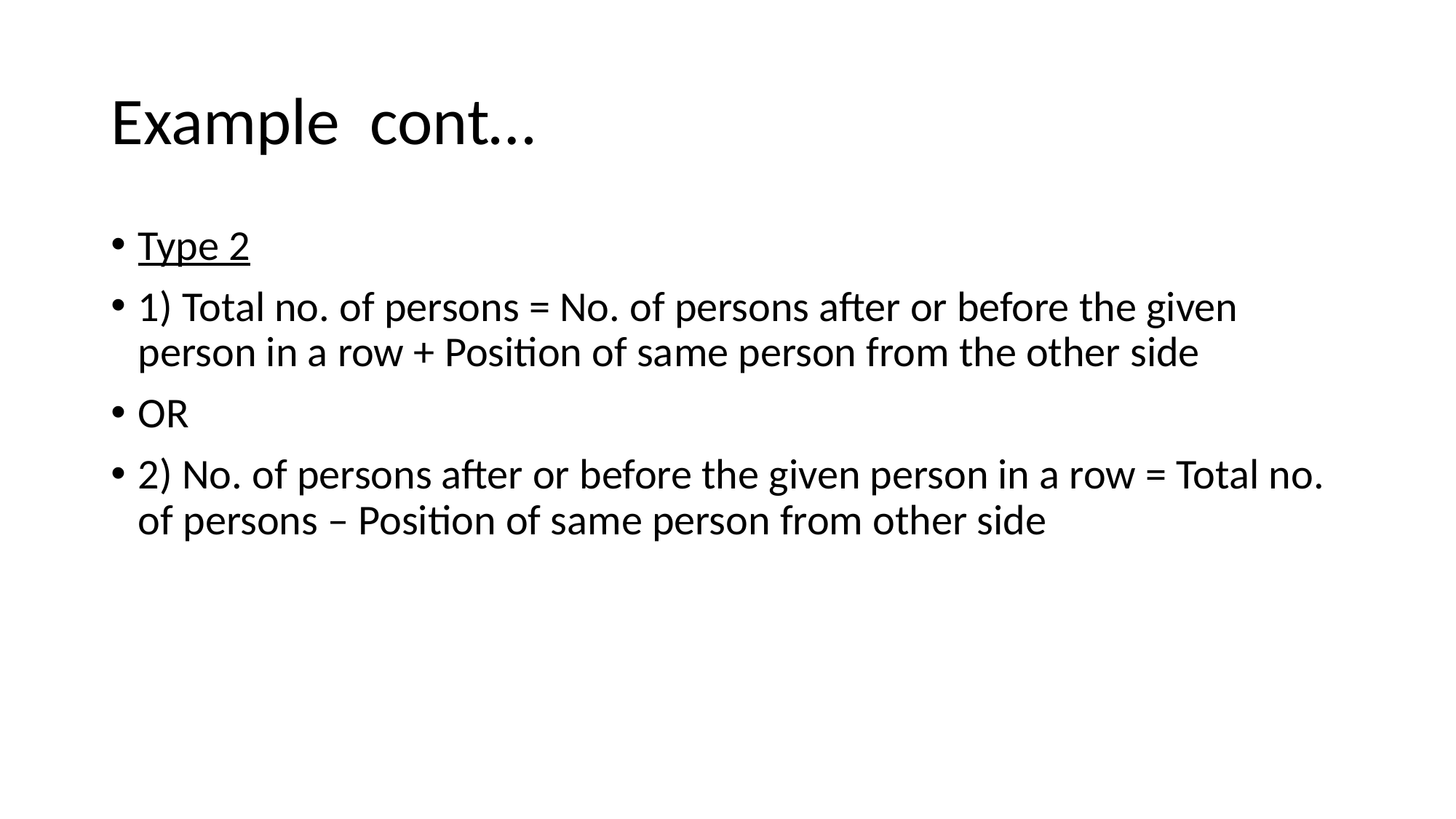

# Example  cont…
Type 2
1) Total no. of persons = No. of persons after or before the given person in a row + Position of same person from the other side
OR
2) No. of persons after or before the given person in a row = Total no. of persons – Position of same person from other side